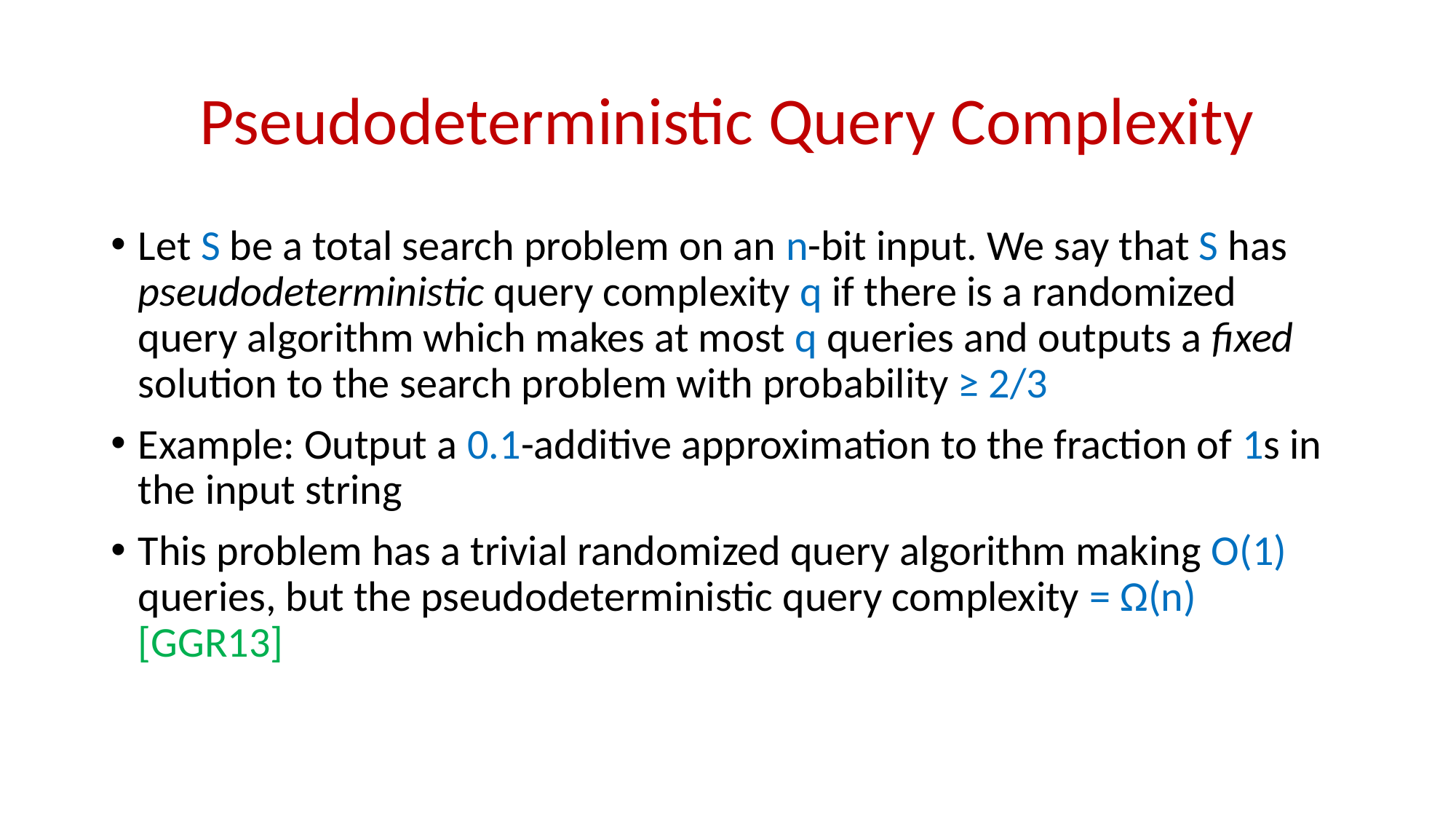

# Pseudodeterministic Query Complexity
Let S be a total search problem on an n-bit input. We say that S has pseudodeterministic query complexity q if there is a randomized query algorithm which makes at most q queries and outputs a fixed solution to the search problem with probability ≥ 2/3
Example: Output a 0.1-additive approximation to the fraction of 1s in the input string
This problem has a trivial randomized query algorithm making O(1) queries, but the pseudodeterministic query complexity = Ω(n) [GGR13]